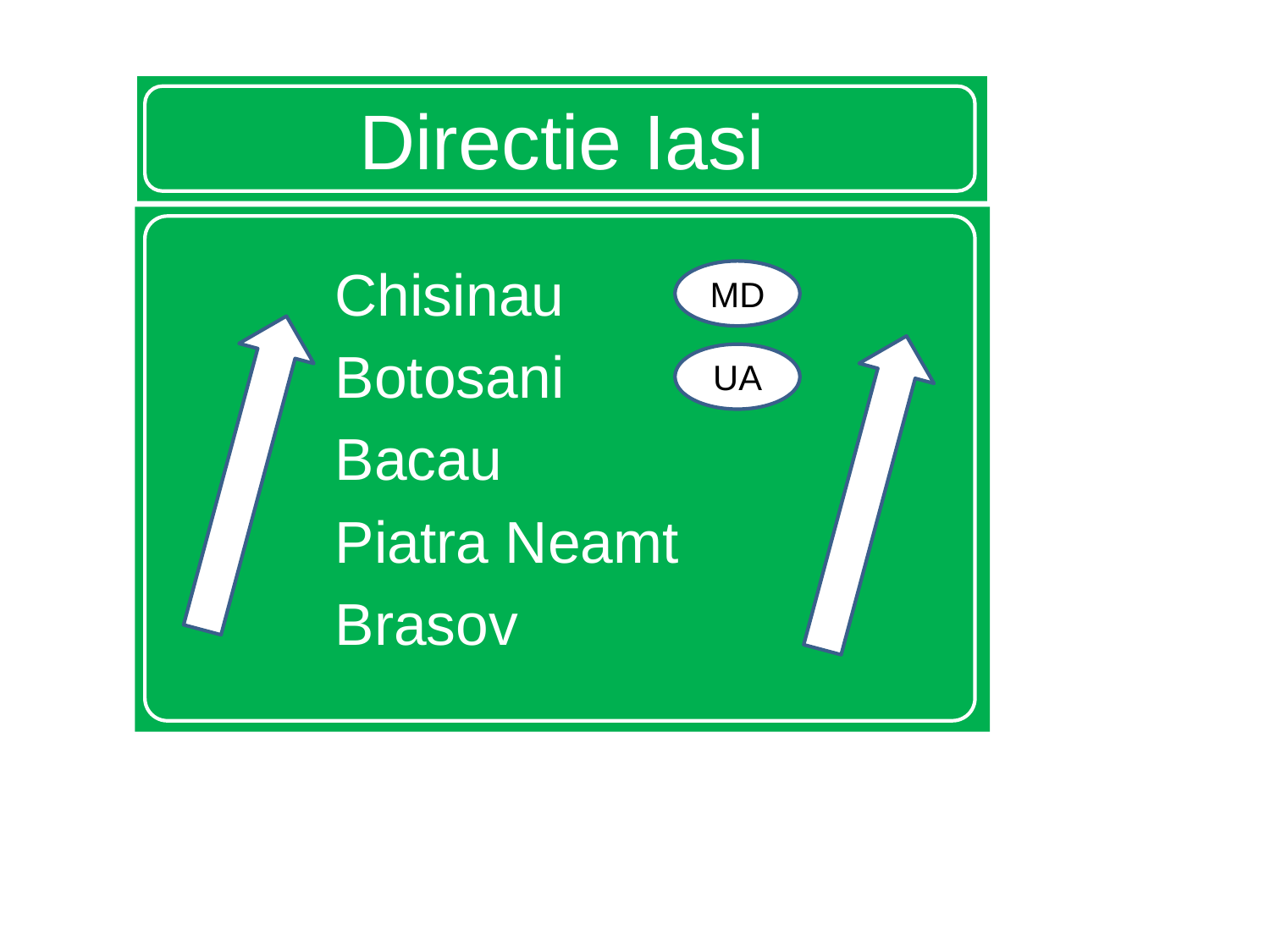

# Directie Iasi

Chisinau
Botosani
Bacau
Piatra Neamt
Brasov

MD

UA